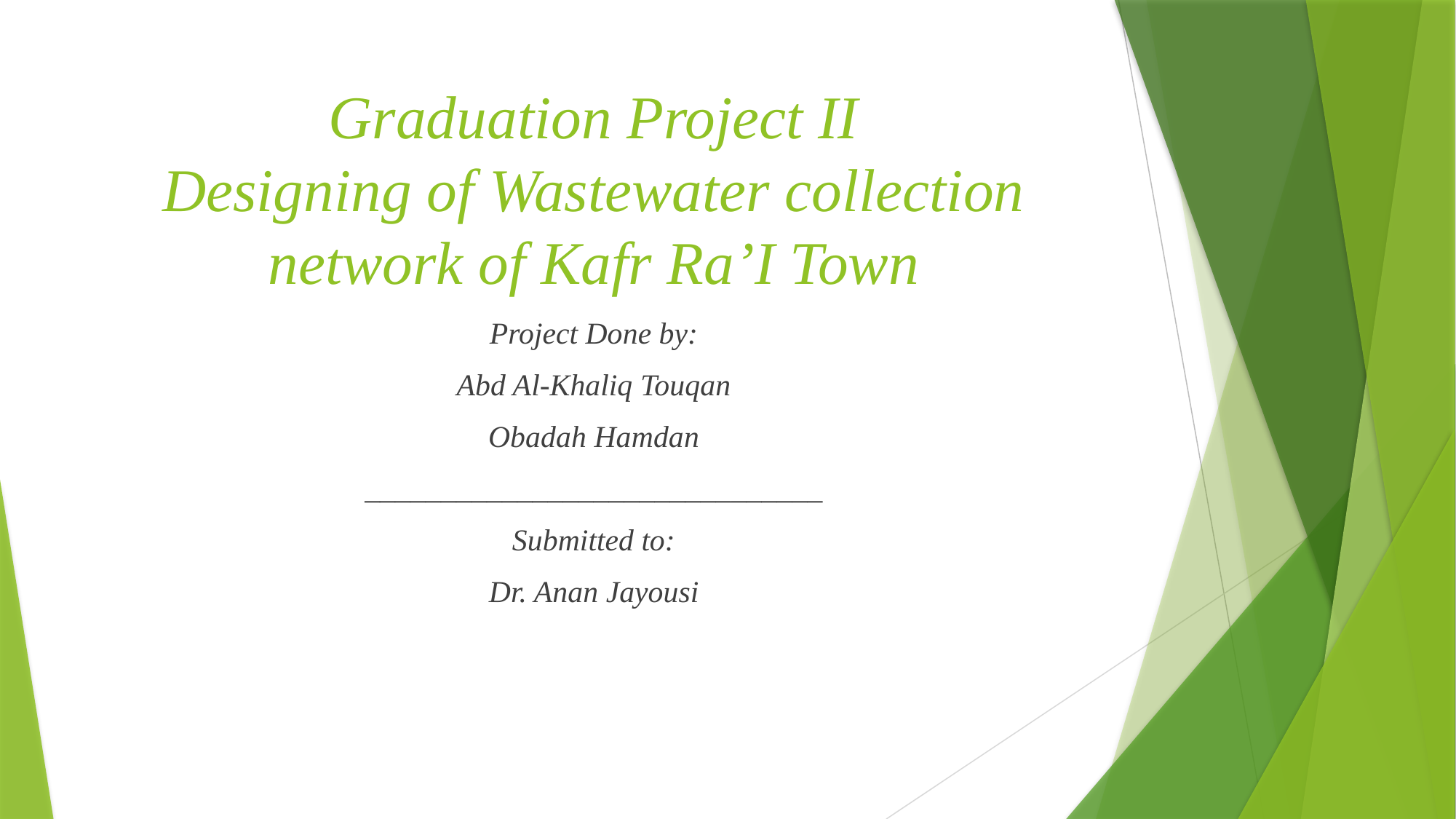

# Graduation Project II Designing of Wastewater collection network of Kafr Ra’I Town
Project Done by:
Abd Al-Khaliq Touqan
Obadah Hamdan
______________________________
Submitted to:
Dr. Anan Jayousi